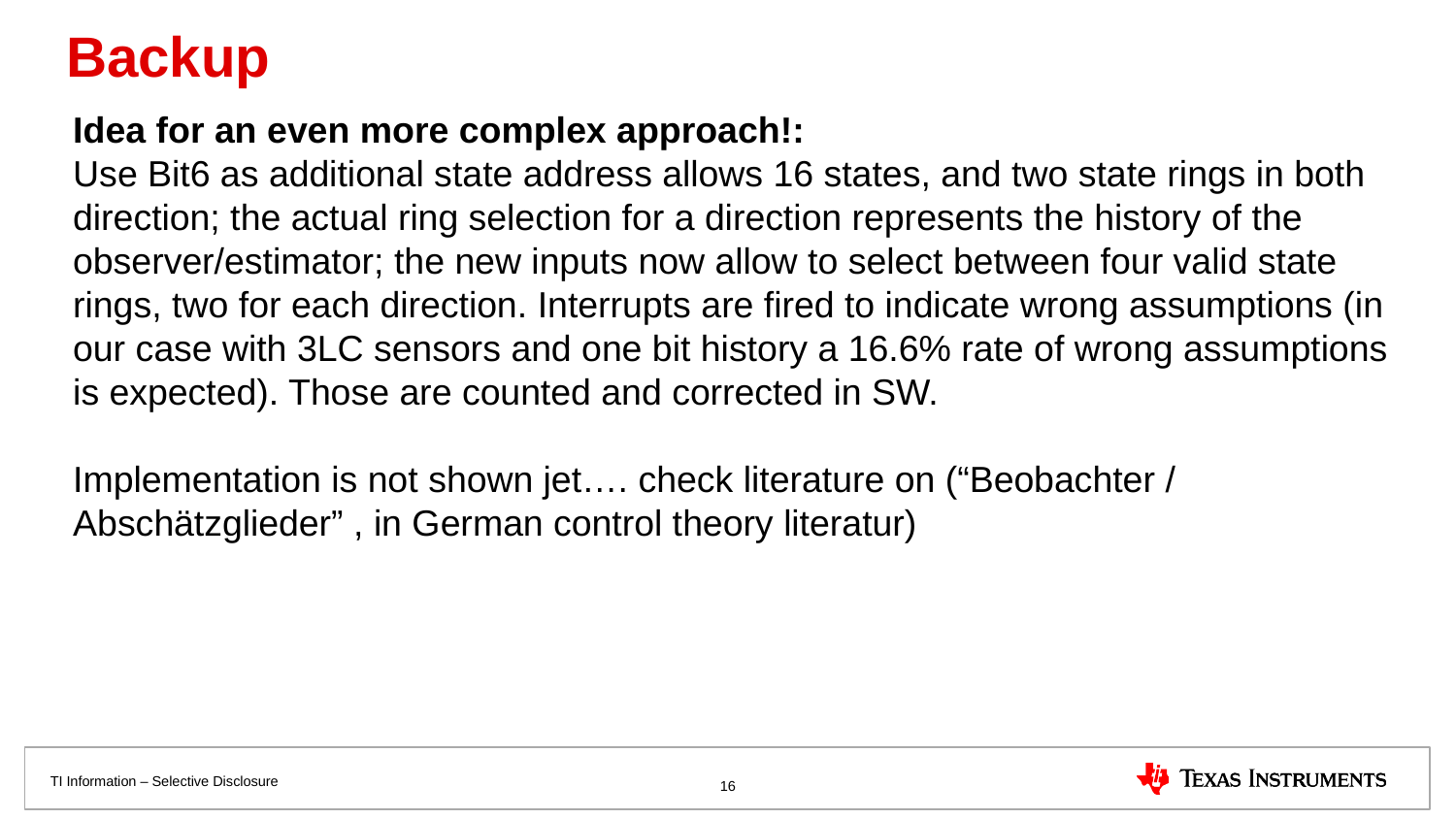

# Backup
Idea for an even more complex approach!:
Use Bit6 as additional state address allows 16 states, and two state rings in both direction; the actual ring selection for a direction represents the history of the observer/estimator; the new inputs now allow to select between four valid state rings, two for each direction. Interrupts are fired to indicate wrong assumptions (in our case with 3LC sensors and one bit history a 16.6% rate of wrong assumptions is expected). Those are counted and corrected in SW.

Implementation is not shown jet…. check literature on (“Beobachter / Abschätzglieder” , in German control theory literatur)
16